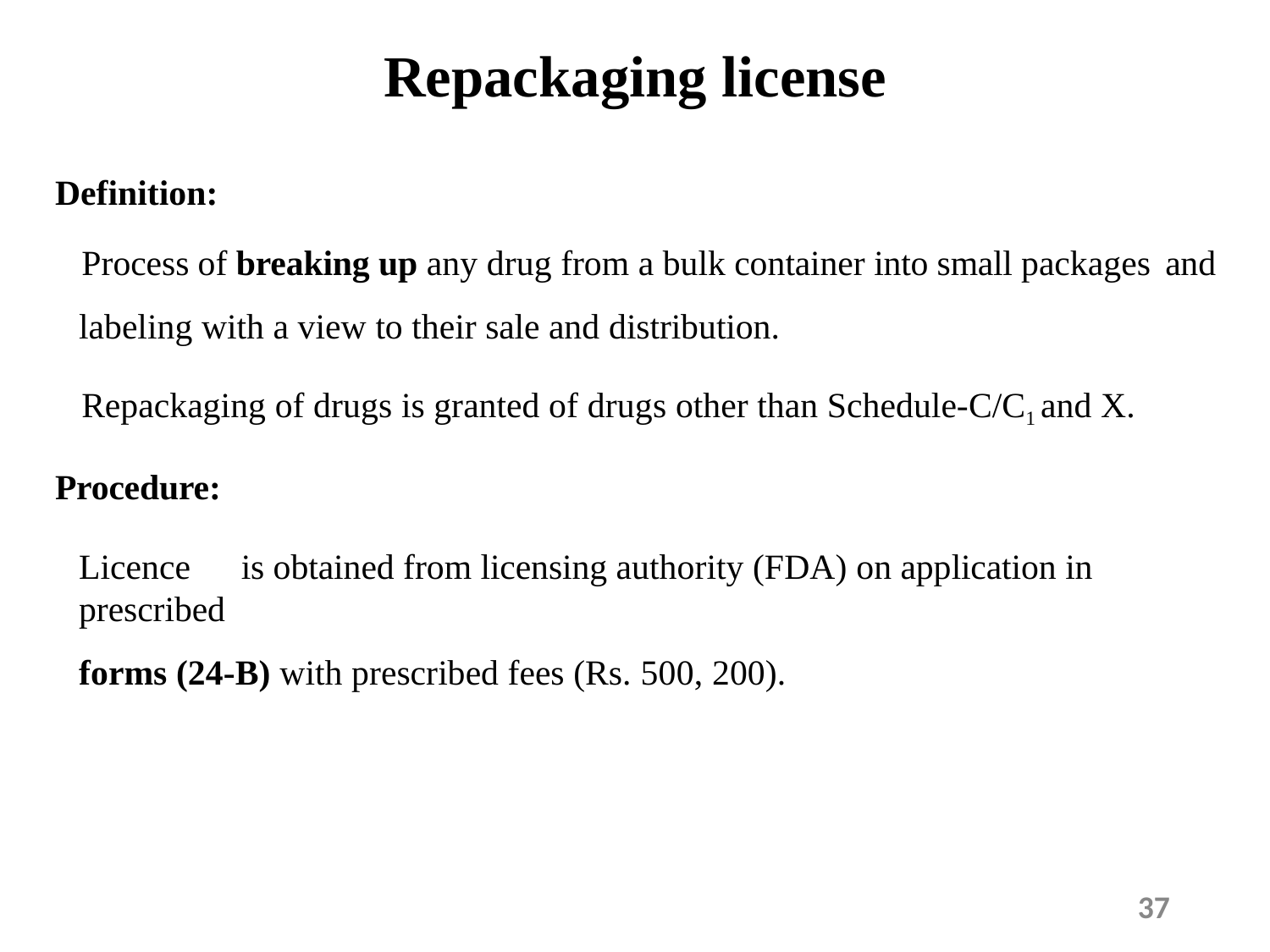

# Repackaging license
Definition:
Process of breaking up any drug from a bulk container into small packages and
labeling with a view to their sale and distribution.

Repackaging of drugs is granted of drugs other than Schedule-C/C1 and X.
Procedure:

Licence	is obtained from licensing authority (FDA) on application in prescribed
forms (24-B) with prescribed fees (Rs. 500, 200).
37